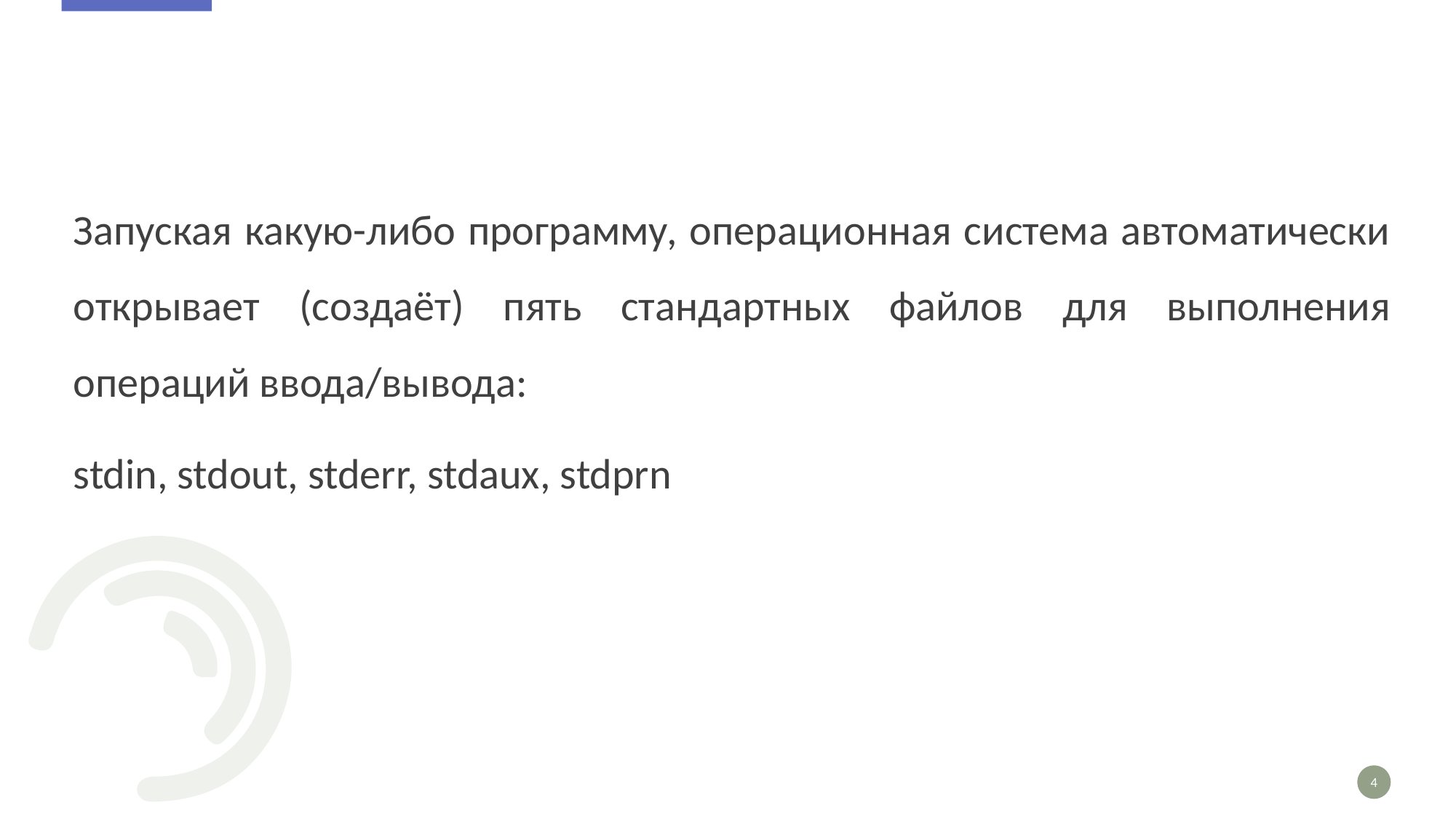

#
Запуская какую-либо программу, операционная система автоматически открывает (создаёт) пять стандартных файлов для выполнения операций ввода/вывода:
stdin, stdout, stderr, stdaux, stdprn

4